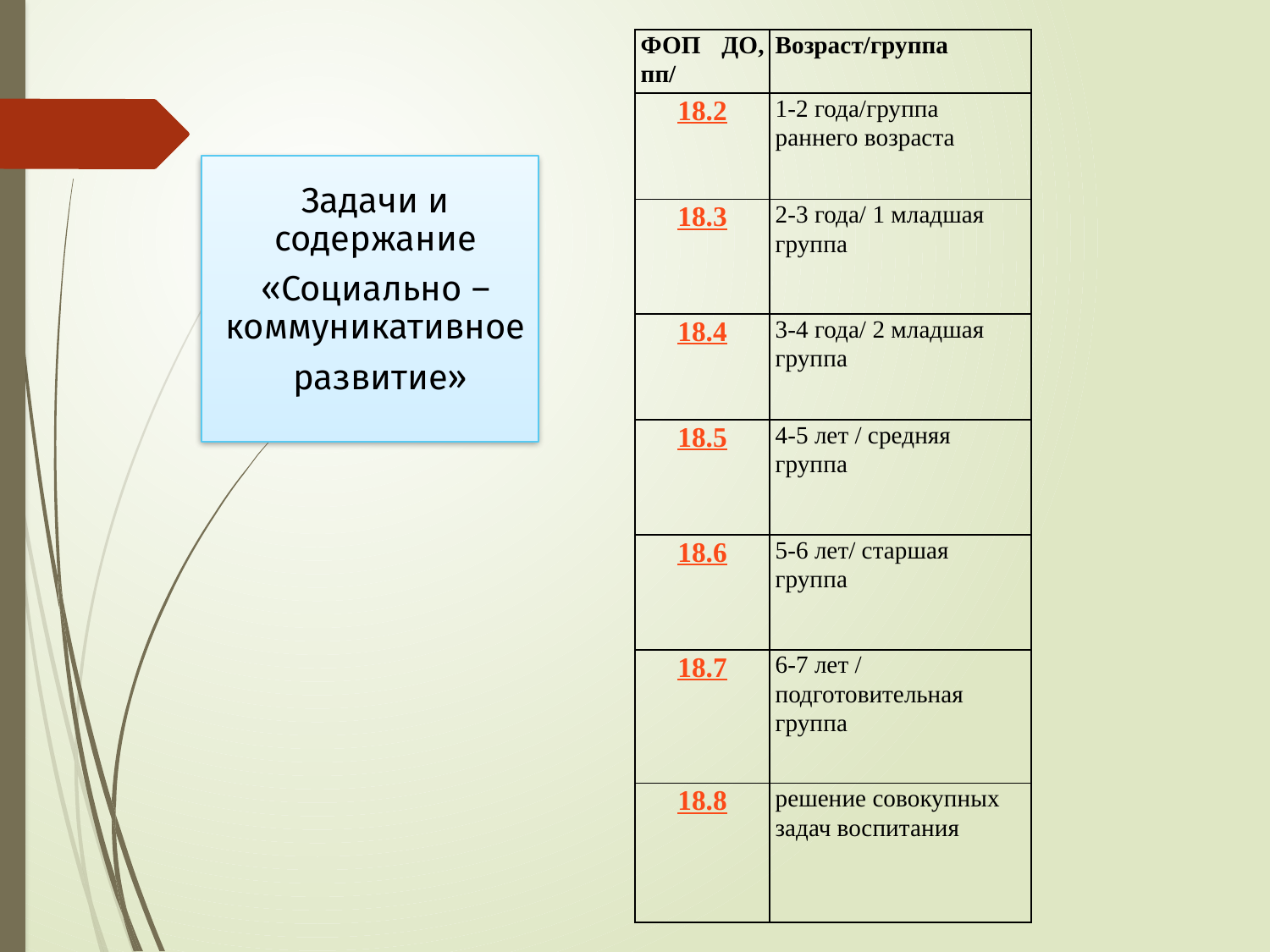

| ФОП ДО, пп/ | Возраст/группа |
| --- | --- |
| 18.2 | 1-2 года/группа раннего возраста |
| 18.3 | 2-3 года/ 1 младшая группа |
| 18.4 | 3-4 года/ 2 младшая группа |
| 18.5 | 4-5 лет / средняя группа |
| 18.6 | 5-6 лет/ старшая группа |
| 18.7 | 6-7 лет / подготовительная группа |
| 18.8 | решение совокупных задач воспитания |
Задачи и содержание
«Социально – коммуникативное
 развитие»